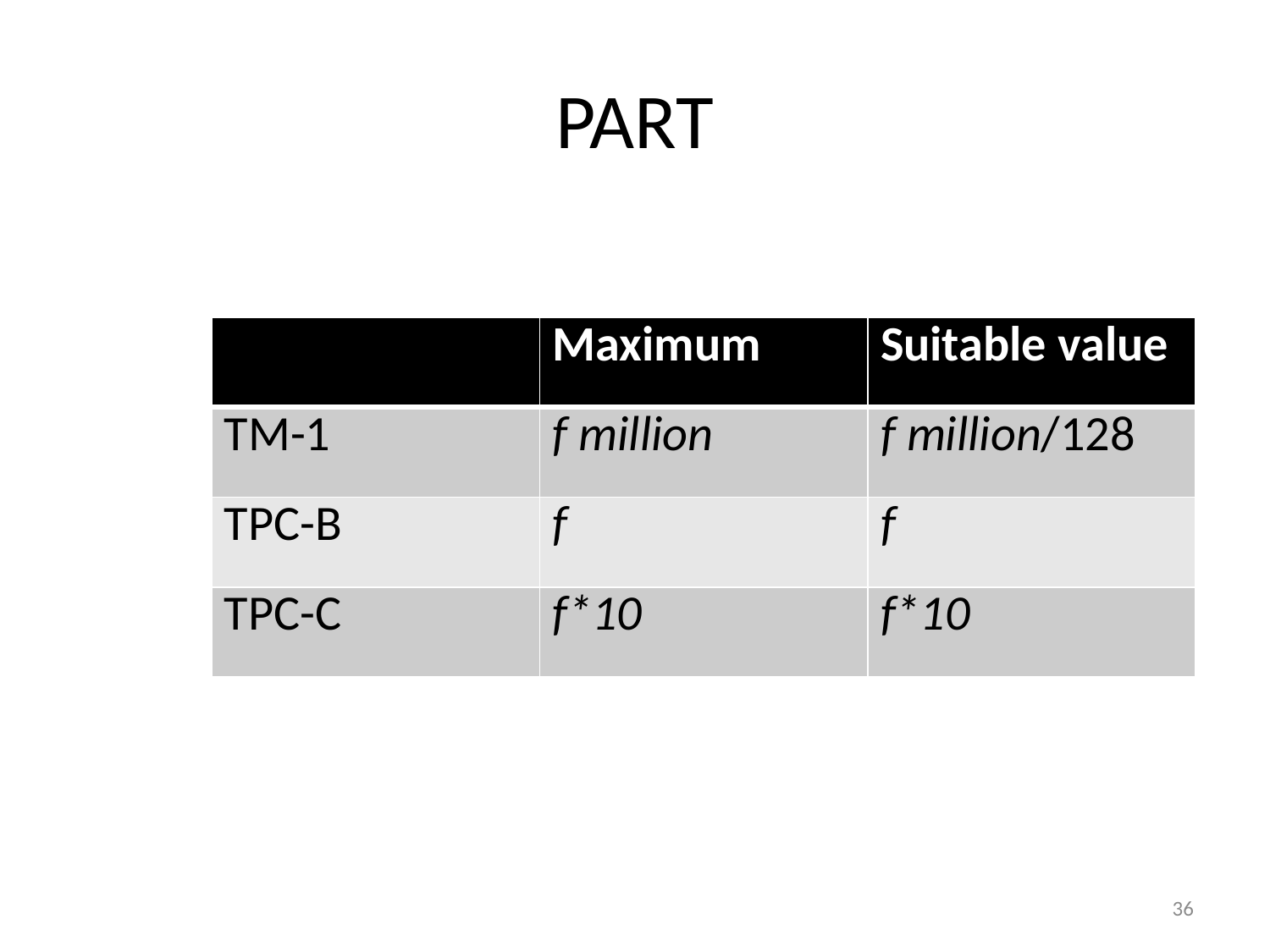

# PART
|  | Maximum | Suitable value |
| --- | --- | --- |
| TM-1 | f million | f million/128 |
| TPC-B | f | f |
| TPC-C | f\*10 | f\*10 |
36